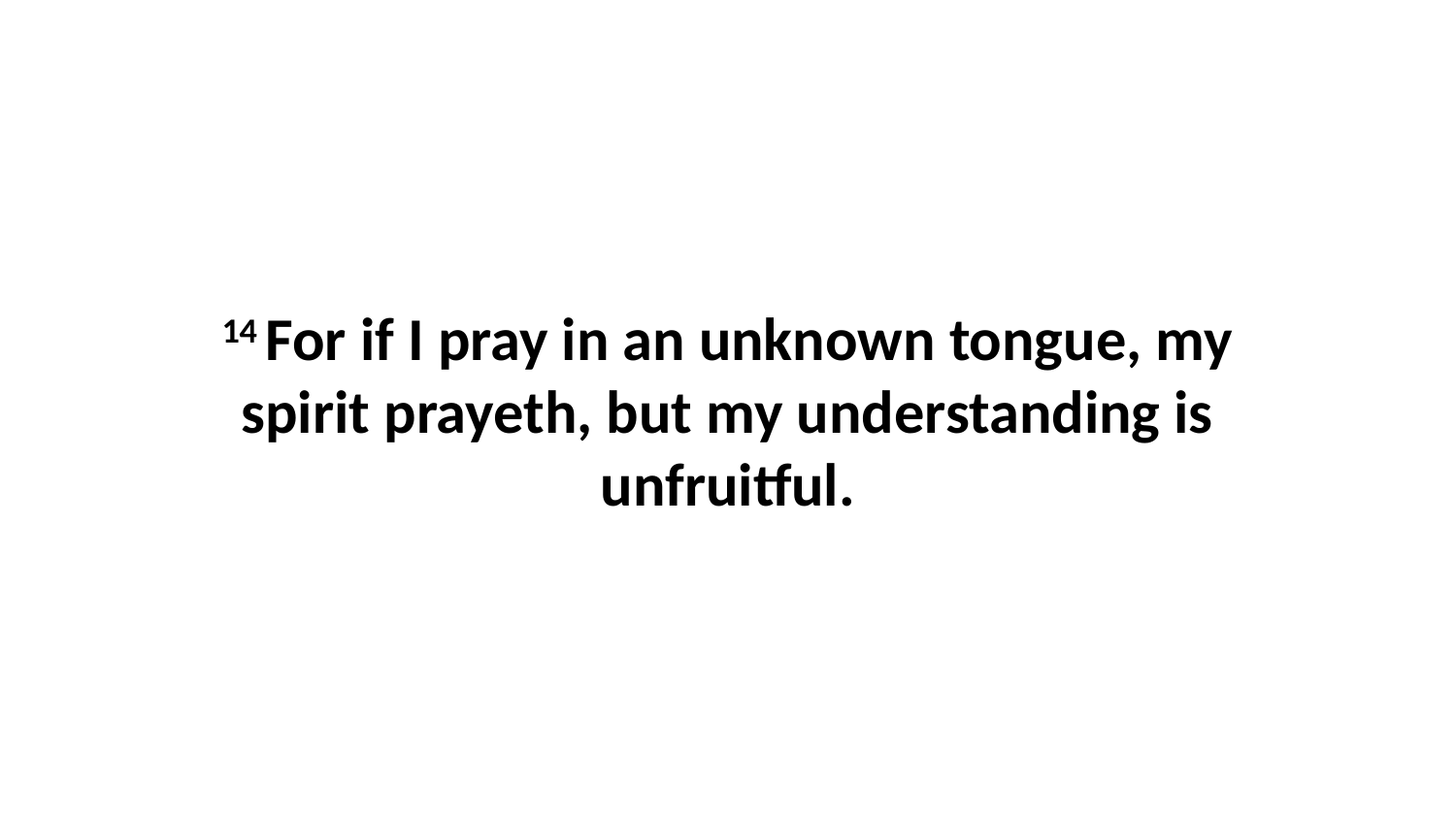

14 For if I pray in an unknown tongue, my spirit prayeth, but my understanding is unfruitful.